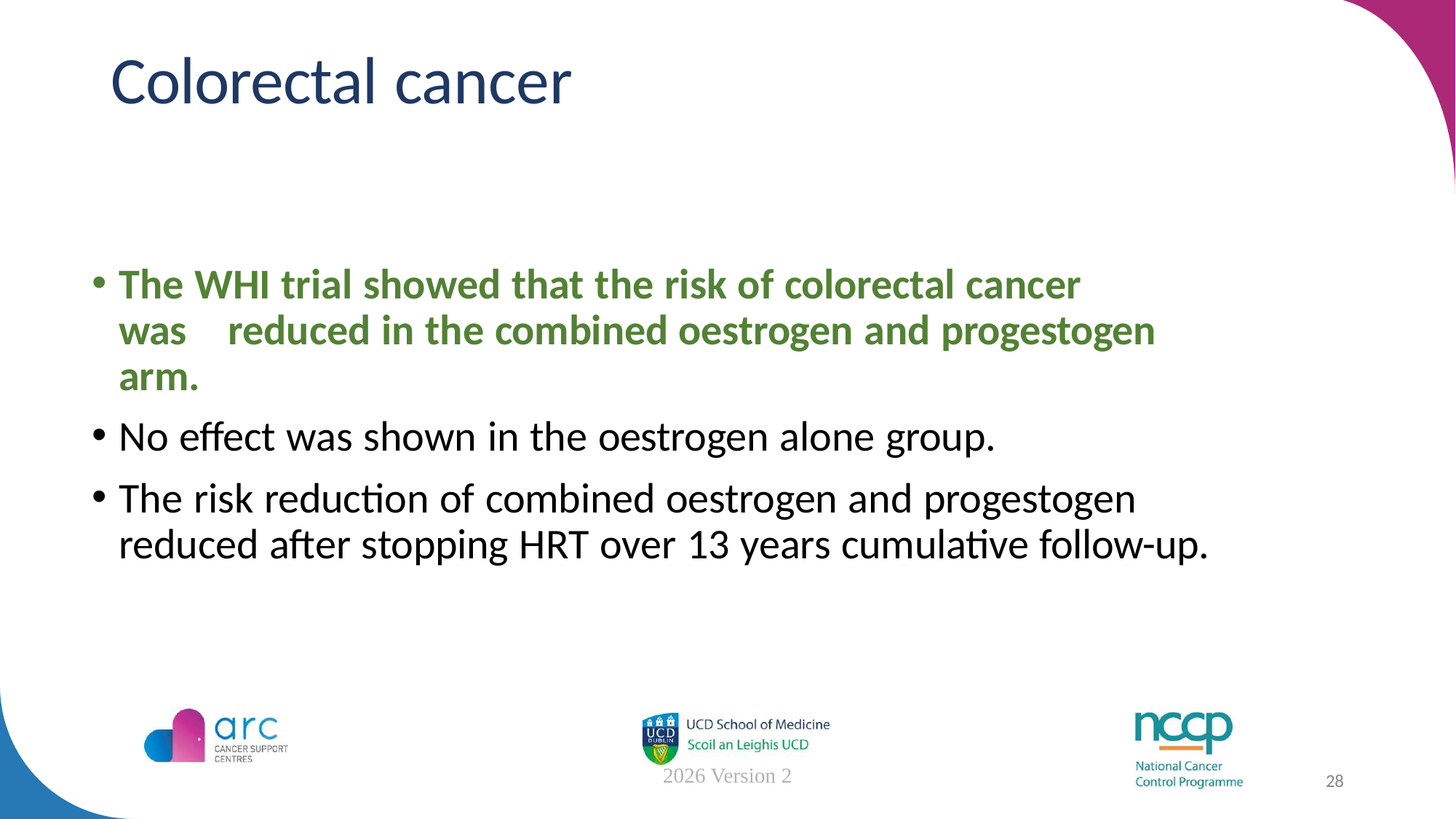

# Colorectal cancer
The WHI trial showed that the risk of colorectal cancer was 	reduced in the combined oestrogen and progestogen arm.
No effect was shown in the oestrogen alone group.
The risk reduction of combined oestrogen and progestogen 	reduced after stopping HRT over 13 years cumulative follow-up.
2026 Version 2
28